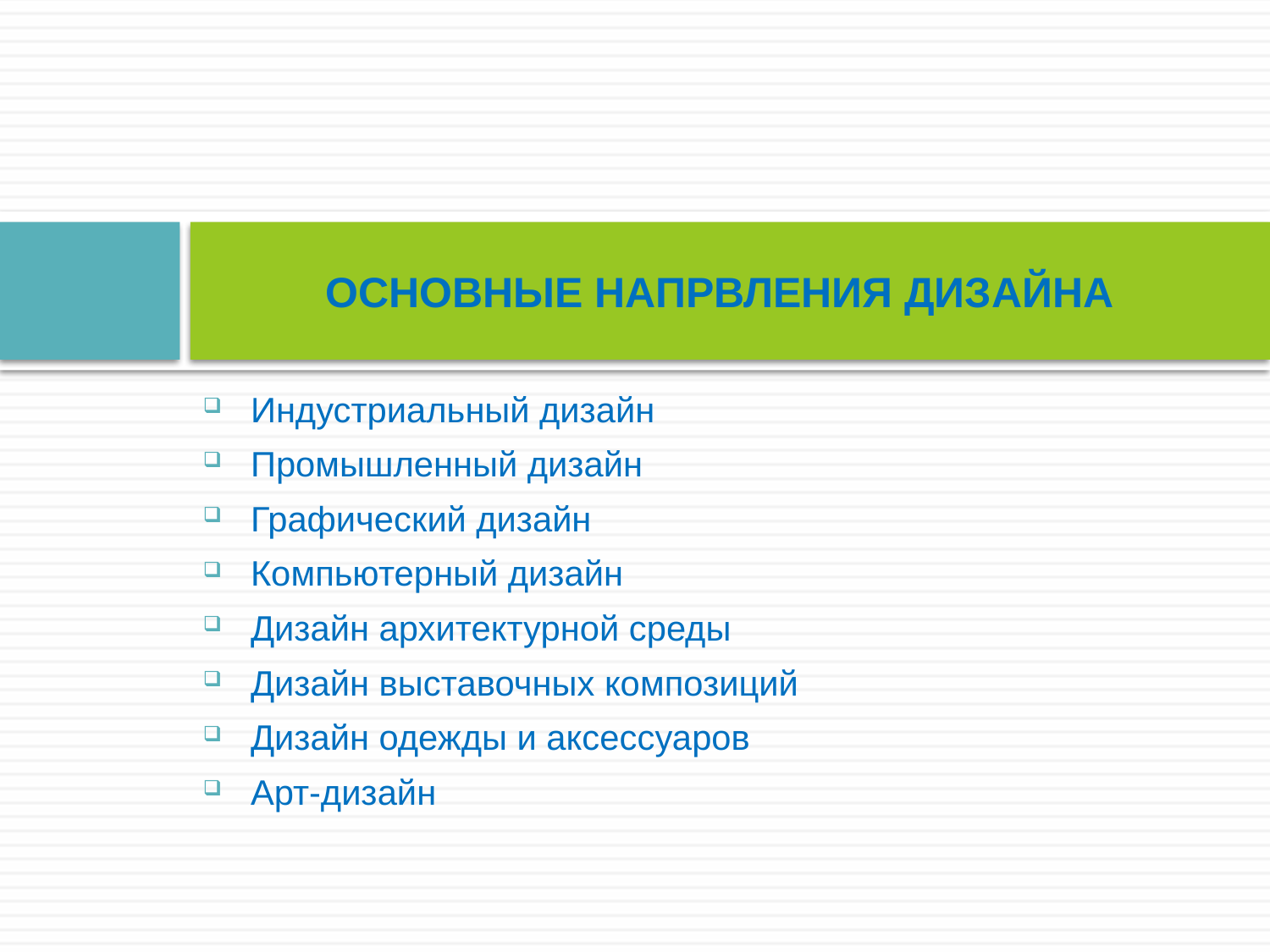

# ОСНОВНЫЕ НАПРВЛЕНИЯ ДИЗАЙНА
Индустриальный дизайн
Промышленный дизайн
Графический дизайн
Компьютерный дизайн
Дизайн архитектурной среды
Дизайн выставочных композиций
Дизайн одежды и аксессуаров
Арт-дизайн